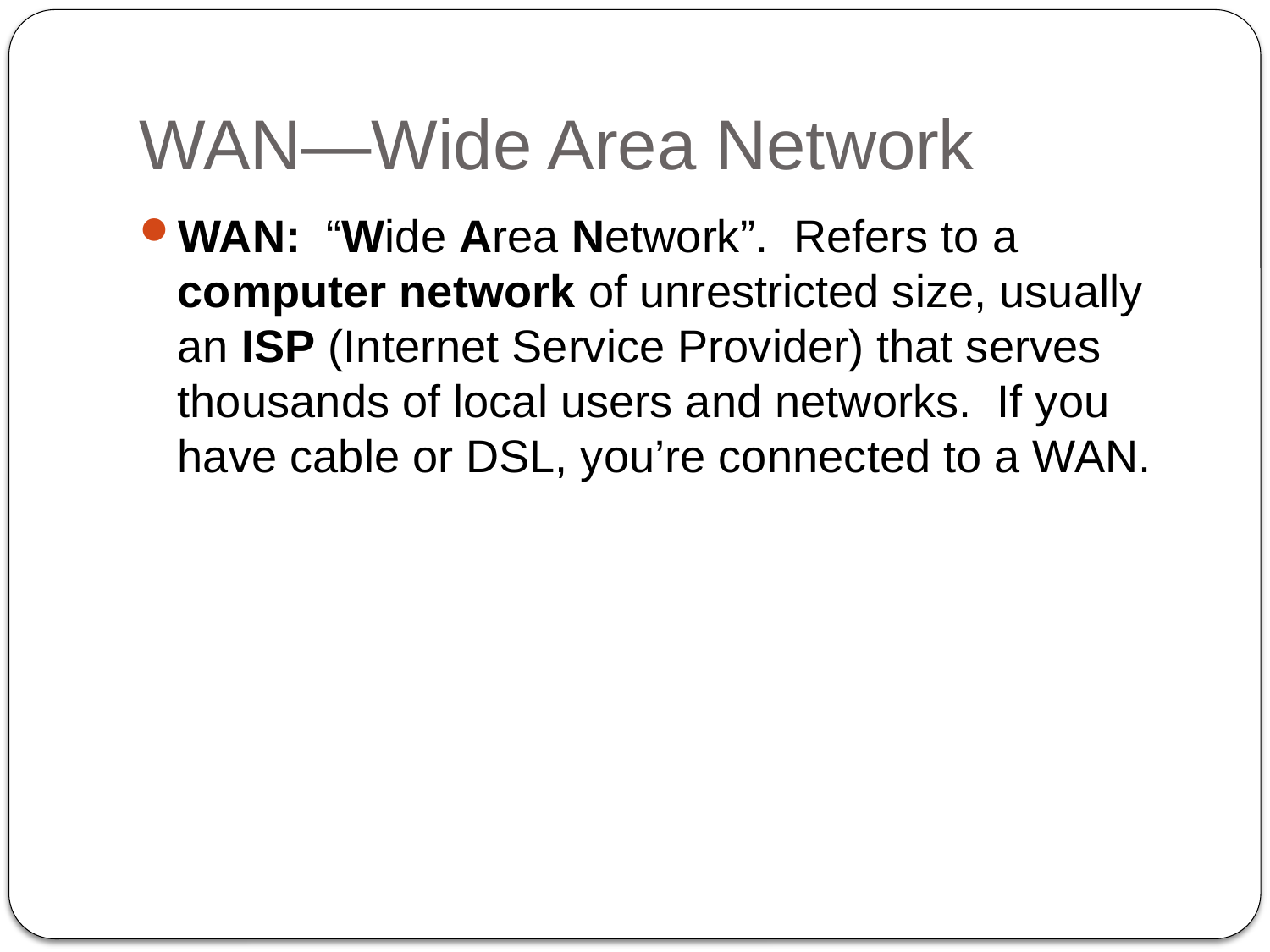

# WAN—Wide Area Network
WAN:  “Wide Area Network”.  Refers to a computer network of unrestricted size, usually an ISP (Internet Service Provider) that serves thousands of local users and networks.  If you have cable or DSL, you’re connected to a WAN.